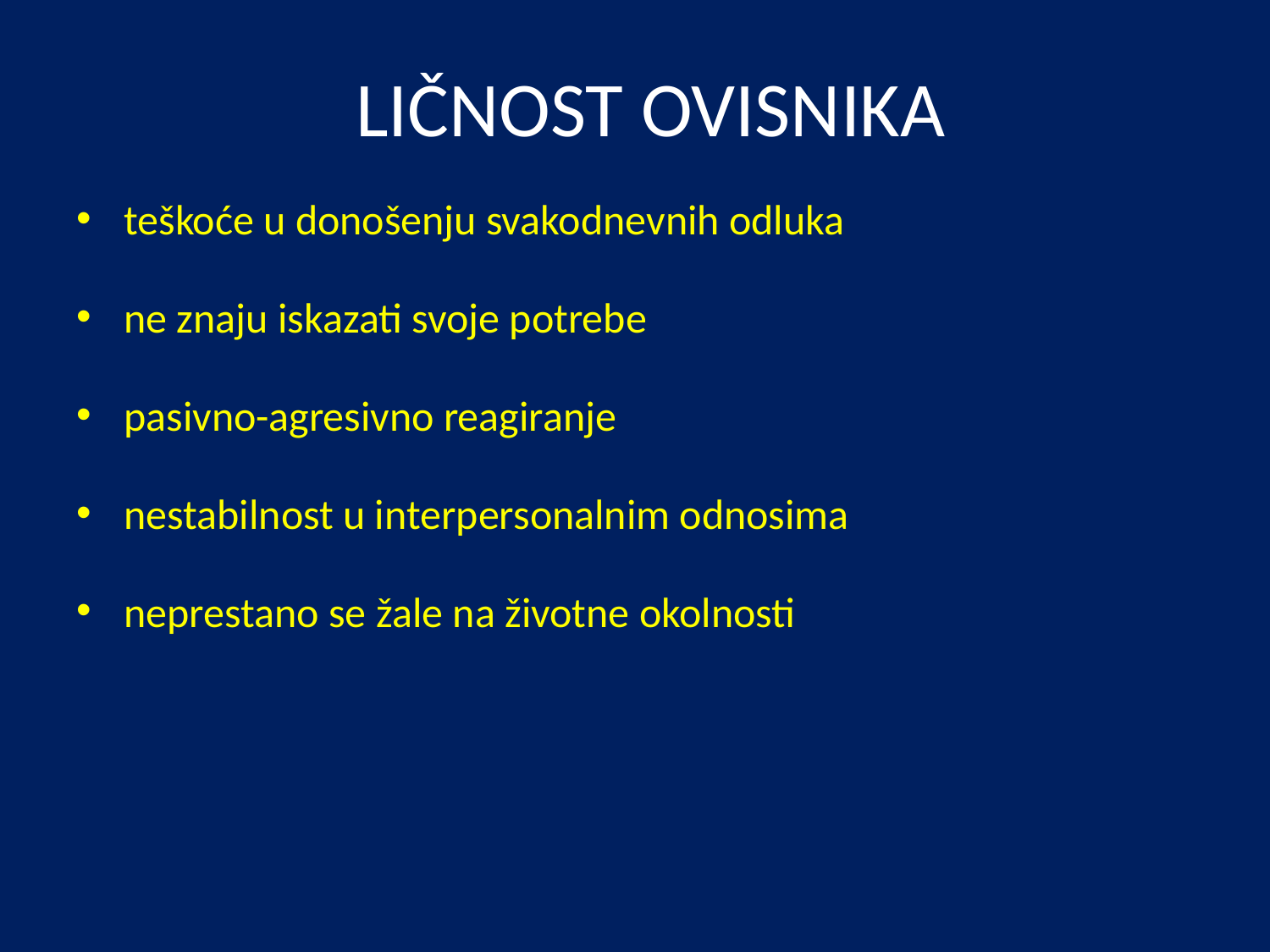

# LIČNOST OVISNIKA
teškoće u donošenju svakodnevnih odluka

ne znaju iskazati svoje potrebe

pasivno-agresivno reagiranje

nestabilnost u interpersonalnim odnosima

neprestano se žale na životne okolnosti